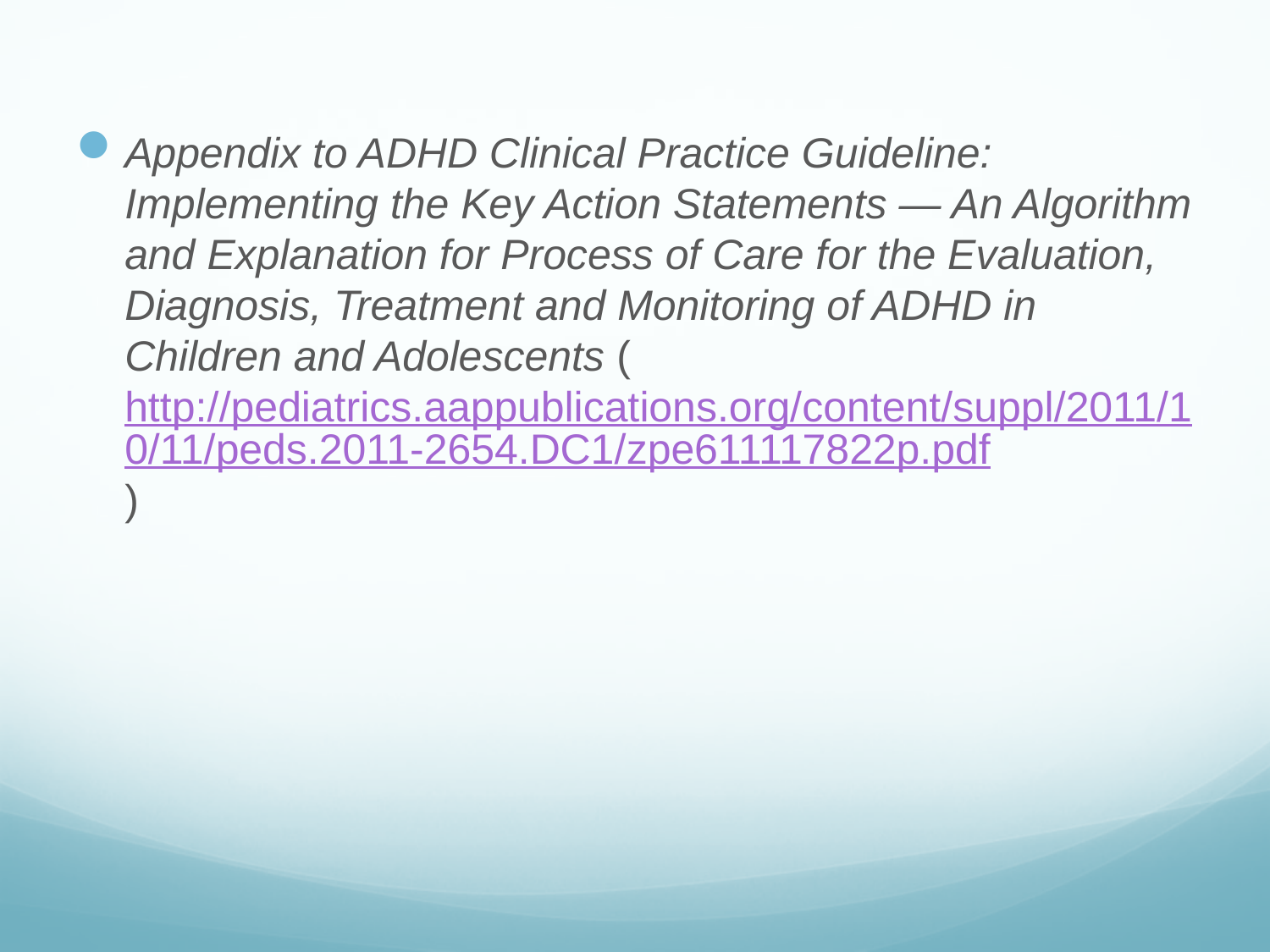

#
Appendix to ADHD Clinical Practice Guideline: Implementing the Key Action Statements — An Algorithm and Explanation for Process of Care for the Evaluation, Diagnosis, Treatment and Monitoring of ADHD in Children and Adolescents (http:/​/​pediatrics.aappublications.org/​content/​suppl/​2011/​10/​11/​peds.2011-2654.DC1/​zpe611117822p.pdf)